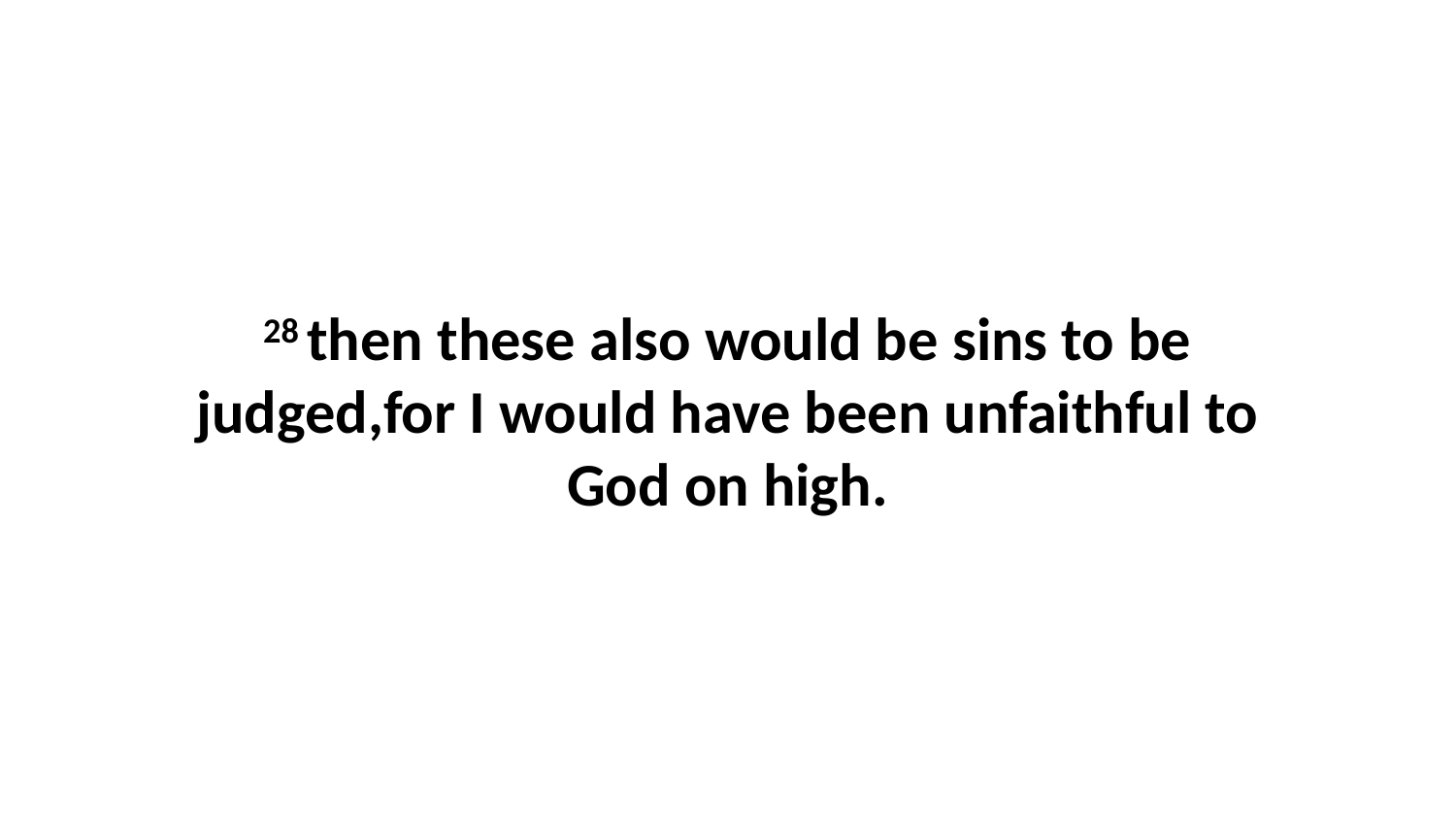

28 then these also would be sins to be judged,for I would have been unfaithful to God on high.